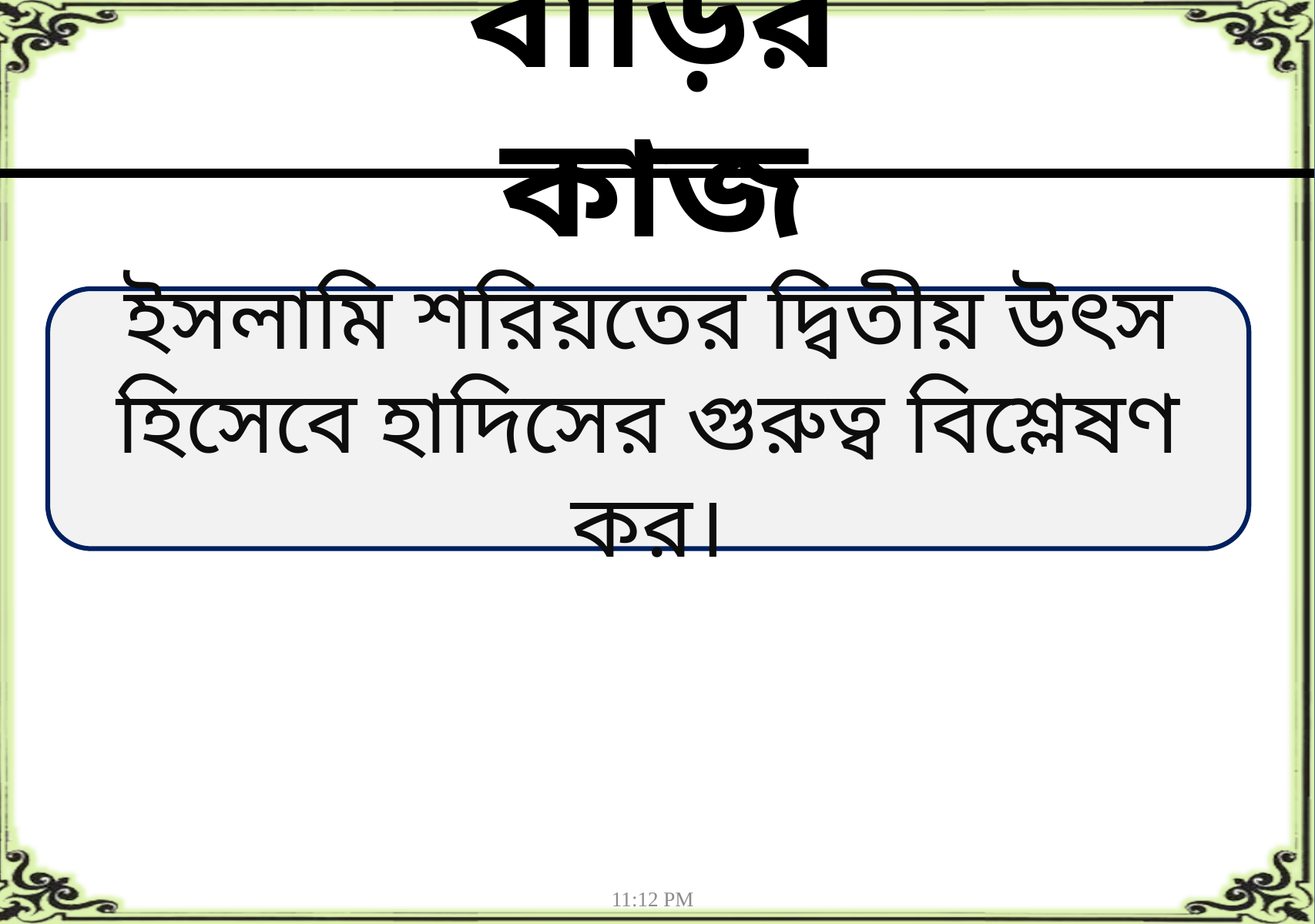

বাড়ির কাজ
ইসলামি শরিয়তের দ্বিতীয় উৎস হিসেবে হাদিসের গুরুত্ব বিশ্লেষণ কর।
11:12 PM